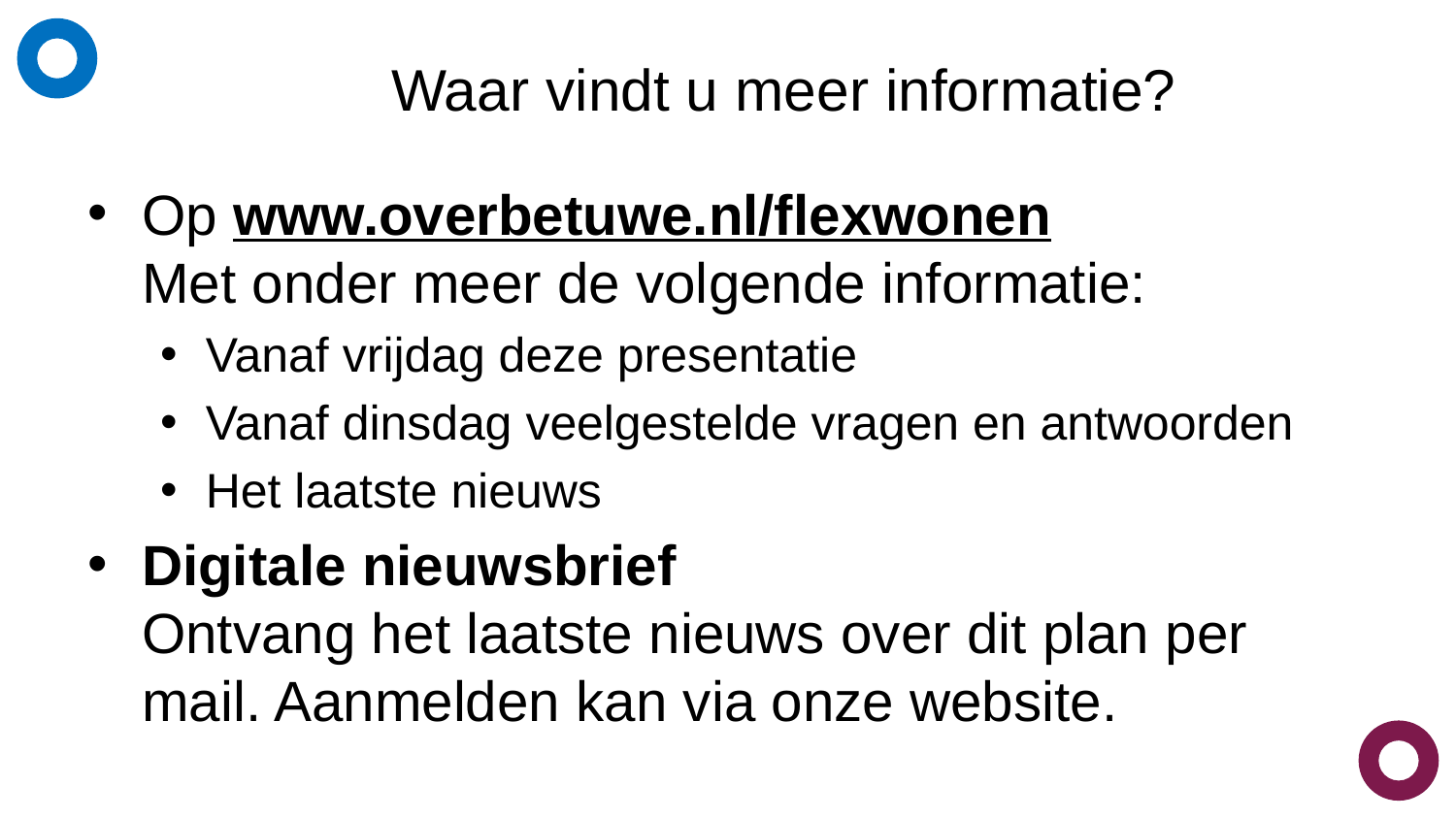

# Waar vindt u meer informatie?
Op www.overbetuwe.nl/flexwonen
Met onder meer de volgende informatie:
Vanaf vrijdag deze presentatie
Vanaf dinsdag veelgestelde vragen en antwoorden
Het laatste nieuws
Digitale nieuwsbrief
Ontvang het laatste nieuws over dit plan per mail. Aanmelden kan via onze website.